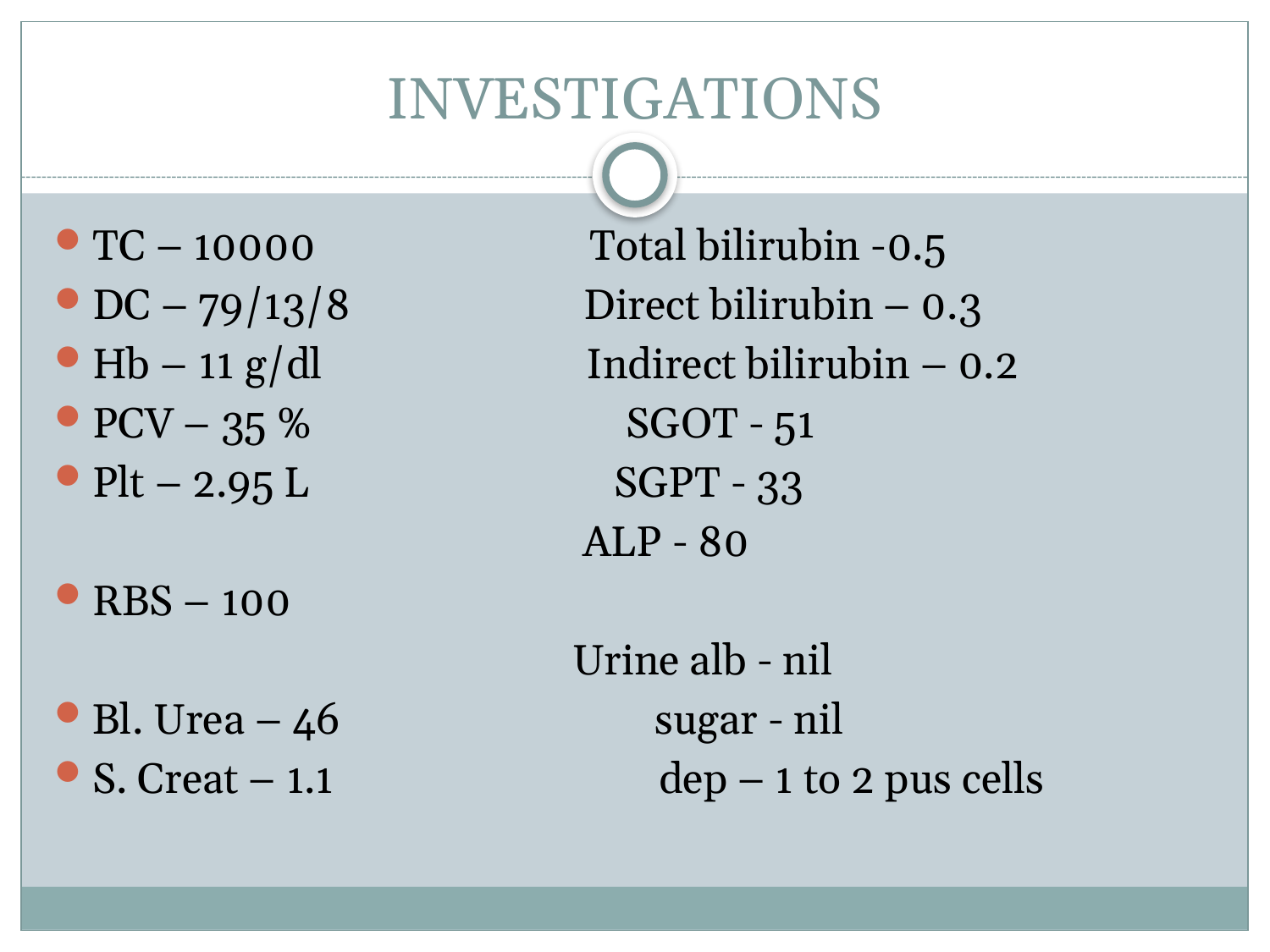

# INVESTIGATIONS
TC – 10000                           Total bilirubin -0.5
DC – 79/13/8                       Direct bilirubin – 0.3
Hb – 11 g/dl                          Indirect bilirubin – 0.2
PCV – 35 %                               SGOT - 51
Plt – 2.95 L                              SGPT - 33
                                                    ALP - 80
RBS – 100
                                                   Urine alb - nil
Bl. Urea – 46                               sugar - nil
S. Creat – 1.1                                dep – 1 to 2 pus cells